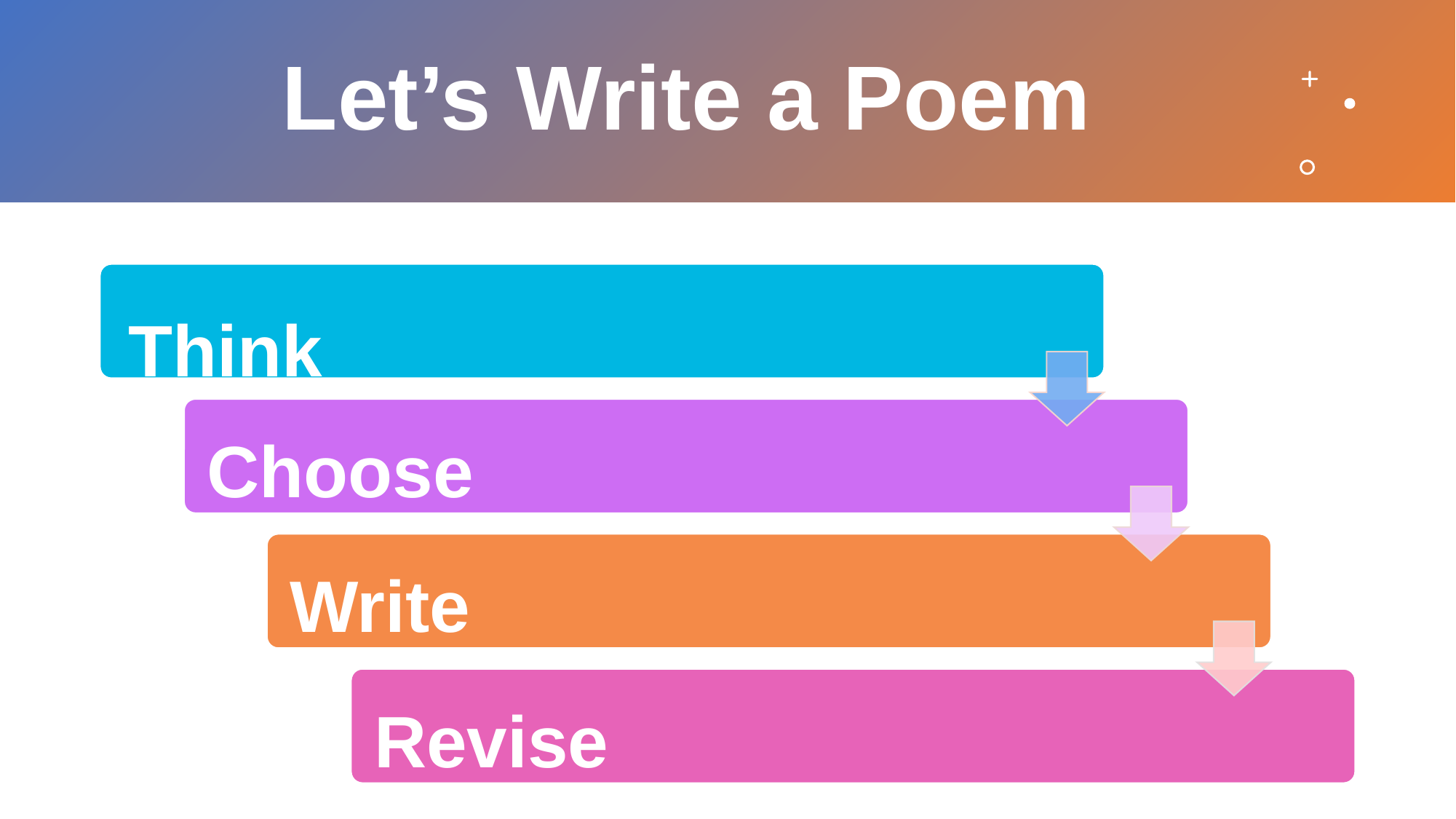

Let’s Write a Poem

Think

Choose

Write

Revise